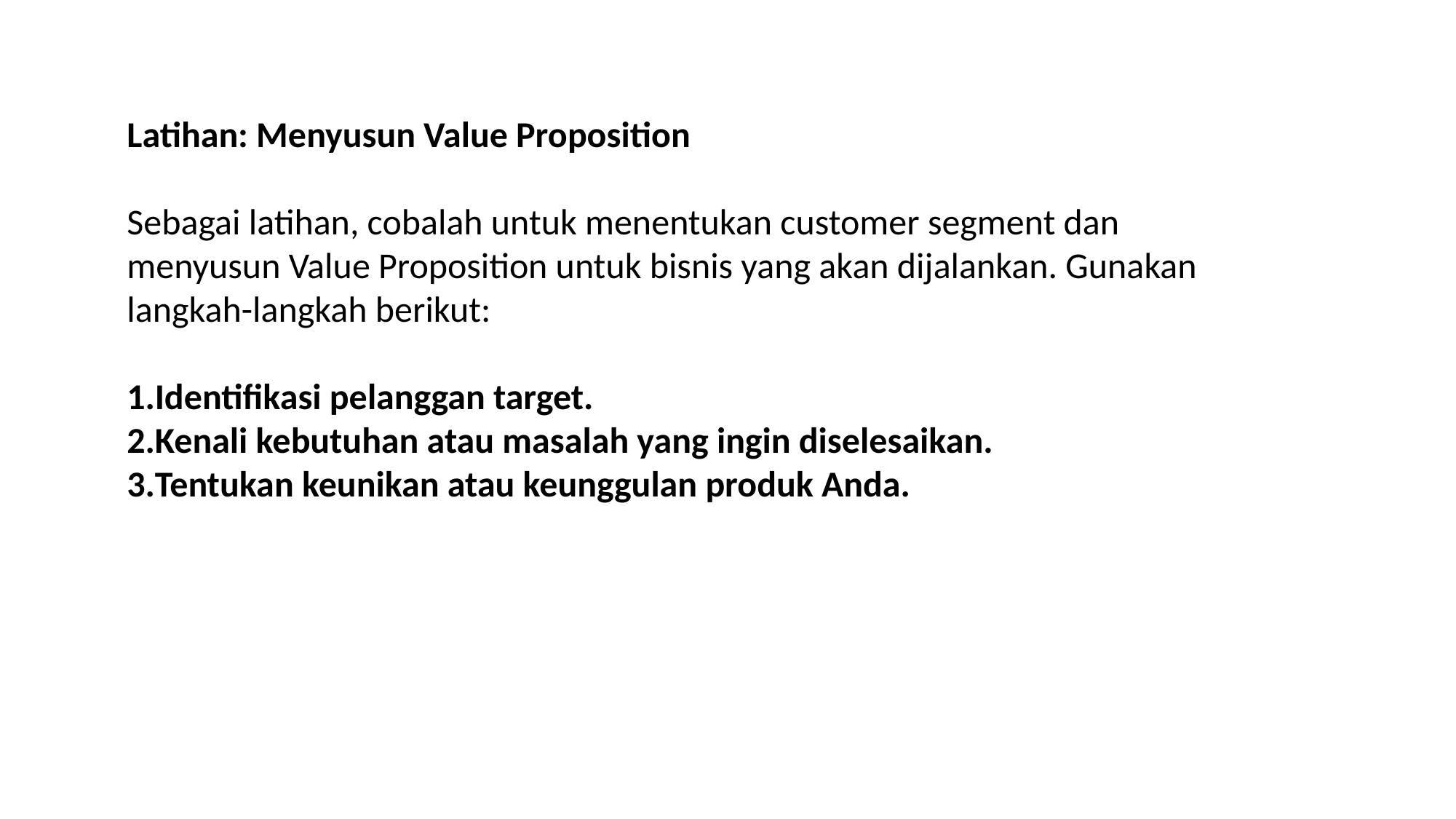

Latihan: Menyusun Value Proposition

Sebagai latihan, cobalah untuk menentukan customer segment dan menyusun Value Proposition untuk bisnis yang akan dijalankan. Gunakan langkah-langkah berikut:

Identifikasi pelanggan target.
Kenali kebutuhan atau masalah yang ingin diselesaikan.
Tentukan keunikan atau keunggulan produk Anda.